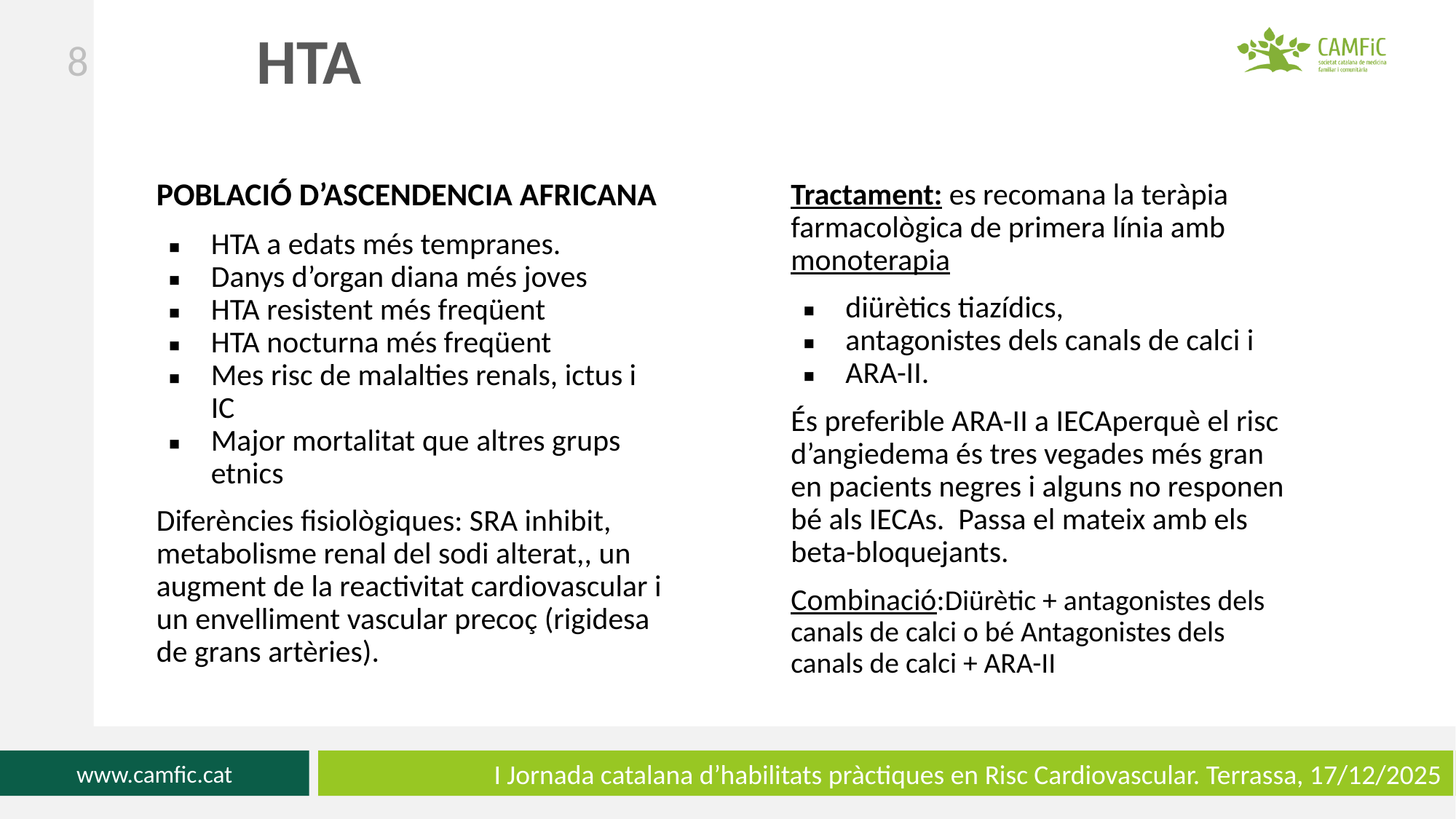

8
	HTA
POBLACIÓ D’ASCENDENCIA AFRICANA
HTA a edats més tempranes.
Danys d’organ diana més joves
HTA resistent més freqüent
HTA nocturna més freqüent
Mes risc de malalties renals, ictus i IC
Major mortalitat que altres grups etnics
Diferències fisiològiques: SRA inhibit, metabolisme renal del sodi alterat,, un augment de la reactivitat cardiovascular i un envelliment vascular precoç (rigidesa de grans artèries).
Tractament: es recomana la teràpia farmacològica de primera línia amb monoterapia
diürètics tiazídics,
antagonistes dels canals de calci i
ARA-II.
És preferible ARA-II a IECAperquè el risc d’angiedema és tres vegades més gran en pacients negres i alguns no responen bé als IECAs.  Passa el mateix amb els beta-bloquejants.
Combinació:Diürètic + antagonistes dels canals de calci o bé Antagonistes dels canals de calci + ARA-II